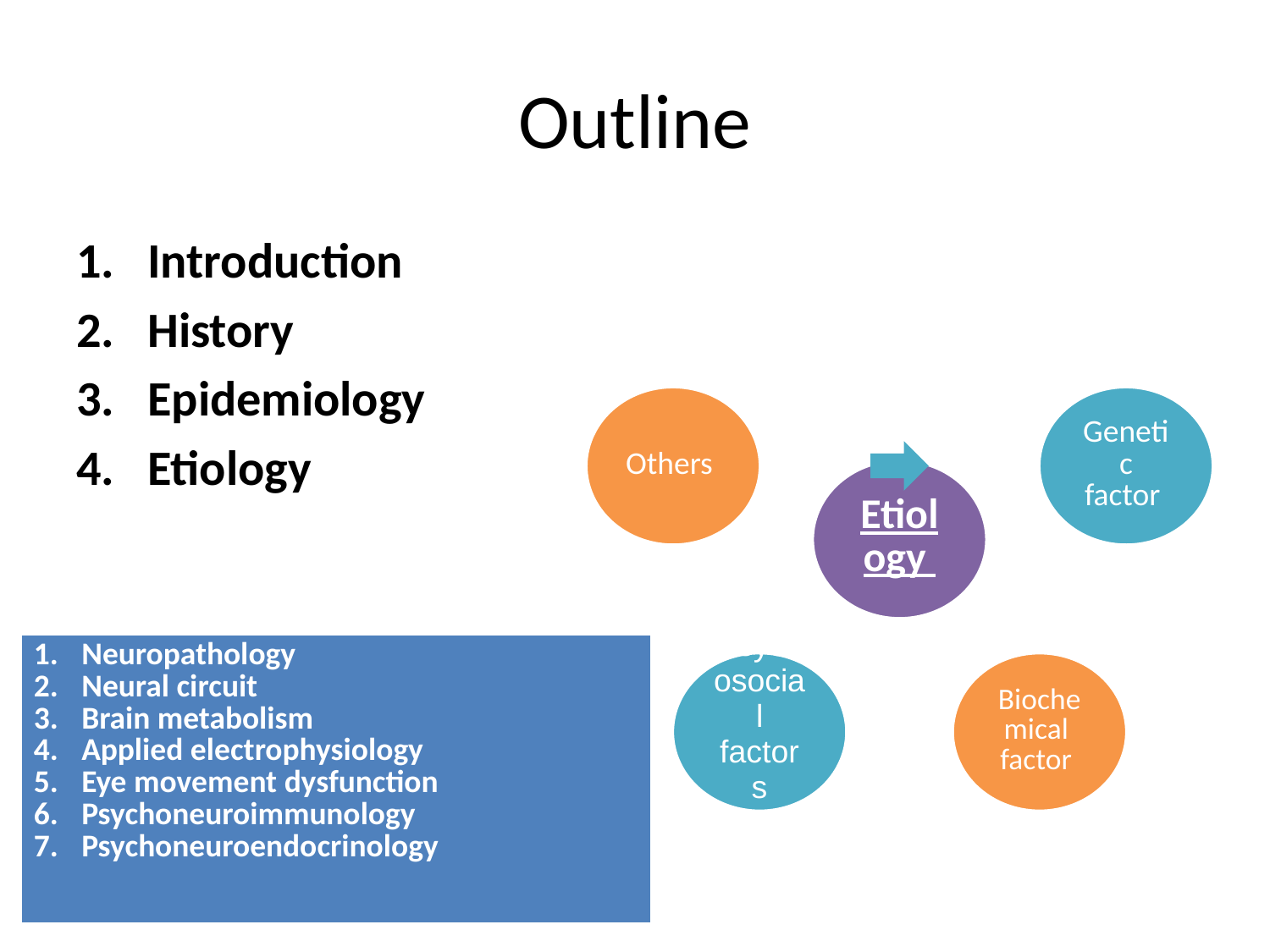

# Outline
Introduction
History
Epidemiology
Etiology

Etiology
Genetic factor
Biochemical  factor
Others
Psychosocial factors
| Neuropathology Neural circuit Brain metabolism Applied electrophysiology Eye movement dysfunction Psychoneuroimmunology Psychoneuroendocrinology |
| --- |